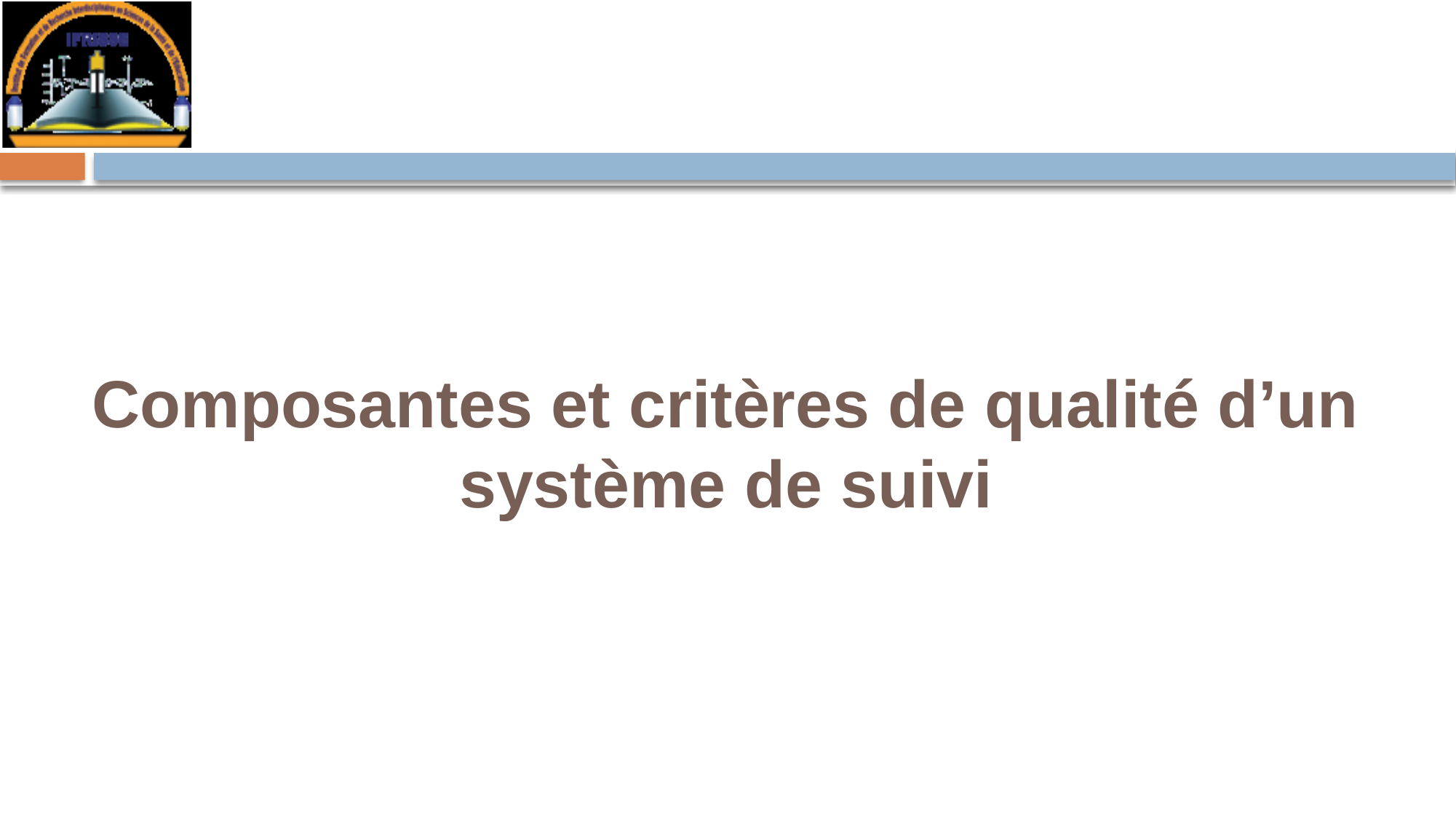

# Composantes et critères de qualité d’un système de suivi